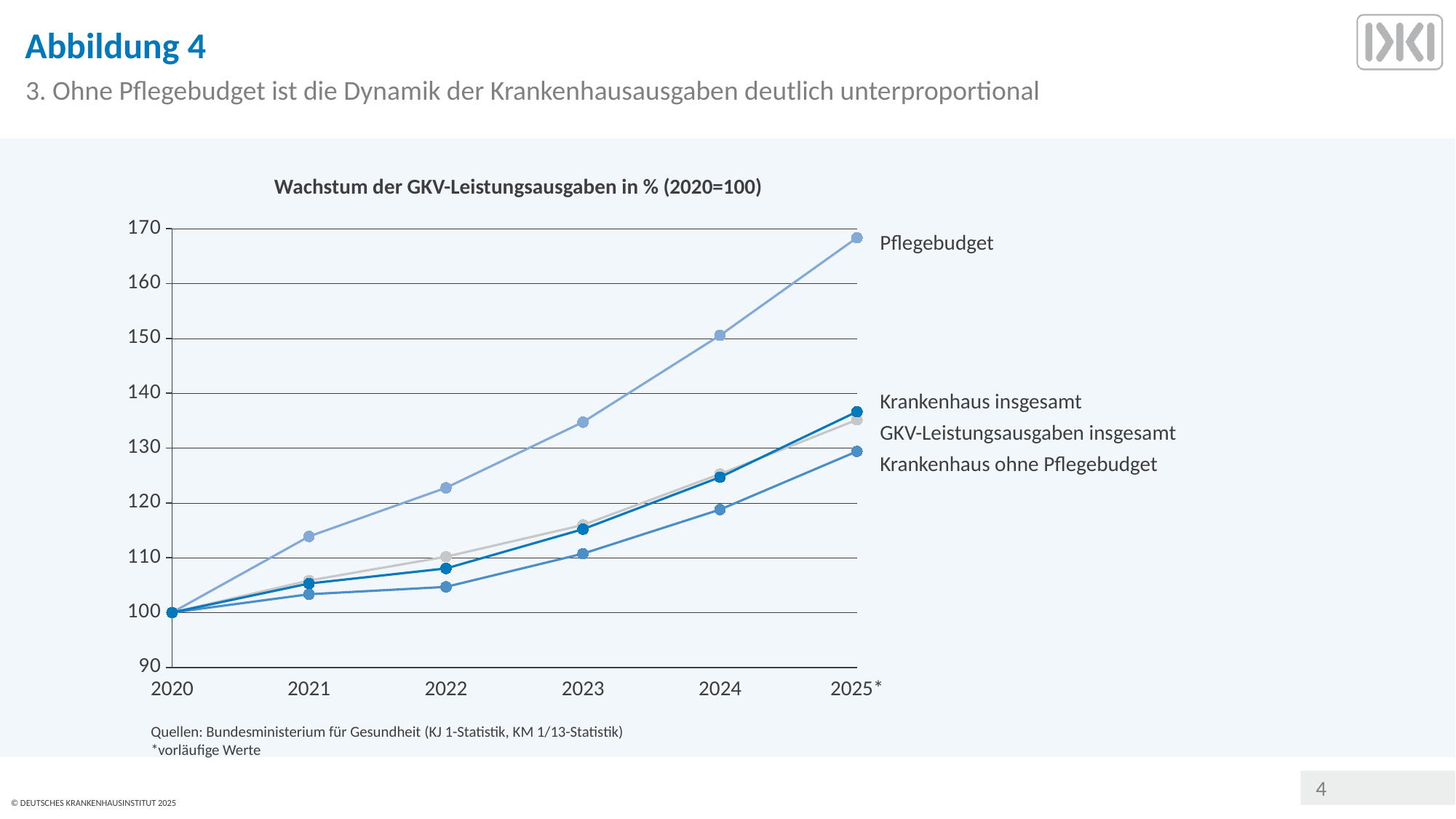

# Abbildung 4
3. Ohne Pflegebudget ist die Dynamik der Krankenhausausgaben deutlich unterproportional
Wachstum der GKV-Leistungsausgaben in % (2020=100)

### Chart

| Category |  |  |  |  |
|---|---|---|---|---|
Pflegebudget
Krankenhaus insgesamt
GKV-Leistungsausgaben insgesamt
Krankenhaus ohne Pflegebudget
2020
2021
2022
2023
2024
2025*
Quellen: Bundesministerium für Gesundheit (KJ 1-Statistik, KM 1/13-Statistik)
*vorläufige Werte